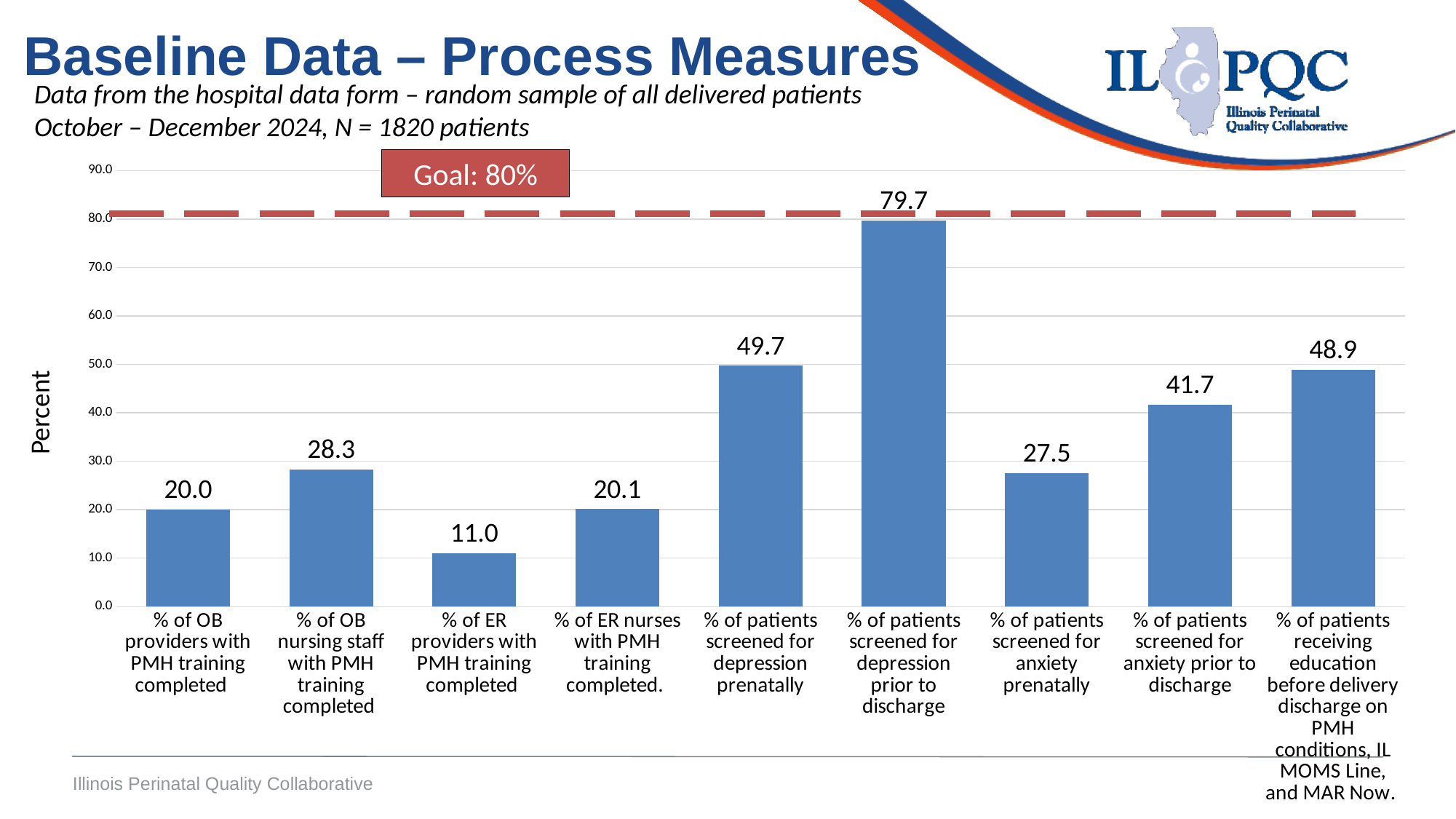

Baseline Data – Process Measures

Data from the hospital data form – random sample of all delivered patients
October – December 2024, N = 1820 patients
Goal: 80%

### Chart

| Category |  |
|---|---|
| % of OB providers with PMH training completed    | 20.0 |
| % of OB nursing staff with PMH training completed  | 28.3 |
| % of ER providers with PMH training completed  | 11.0 |
| % of ER nurses with PMH training completed.  | 20.1 |
| % of patients screened for depression prenatally | 49.712384027616665 |
| % of patients screened for depression prior to discharge | 79.70719734466665 |
| % of patients screened for anxiety prenatally | 27.536647107683333 |
| % of patients screened for anxiety prior to discharge | 41.66965288621667 |
| % of patients receiving education before delivery discharge on PMH conditions, IL MOMS Line, and MAR Now.  | 48.936024915433336 |
Percent

Illinois Perinatal Quality Collaborative